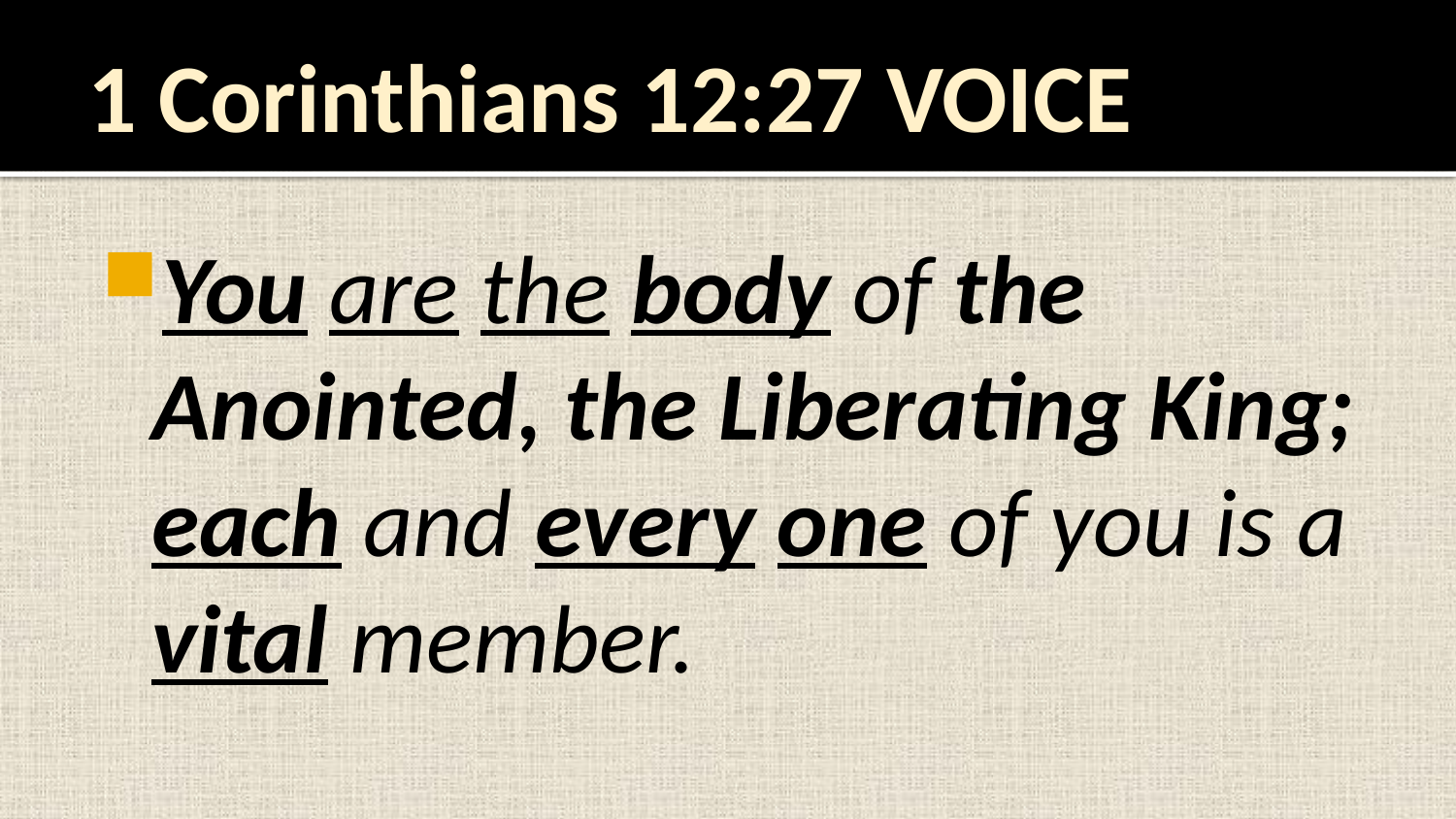

# 1 Corinthians 12:27 VOICE
You are the body of the Anointed, the Liberating King; each and every one of you is a vital member.